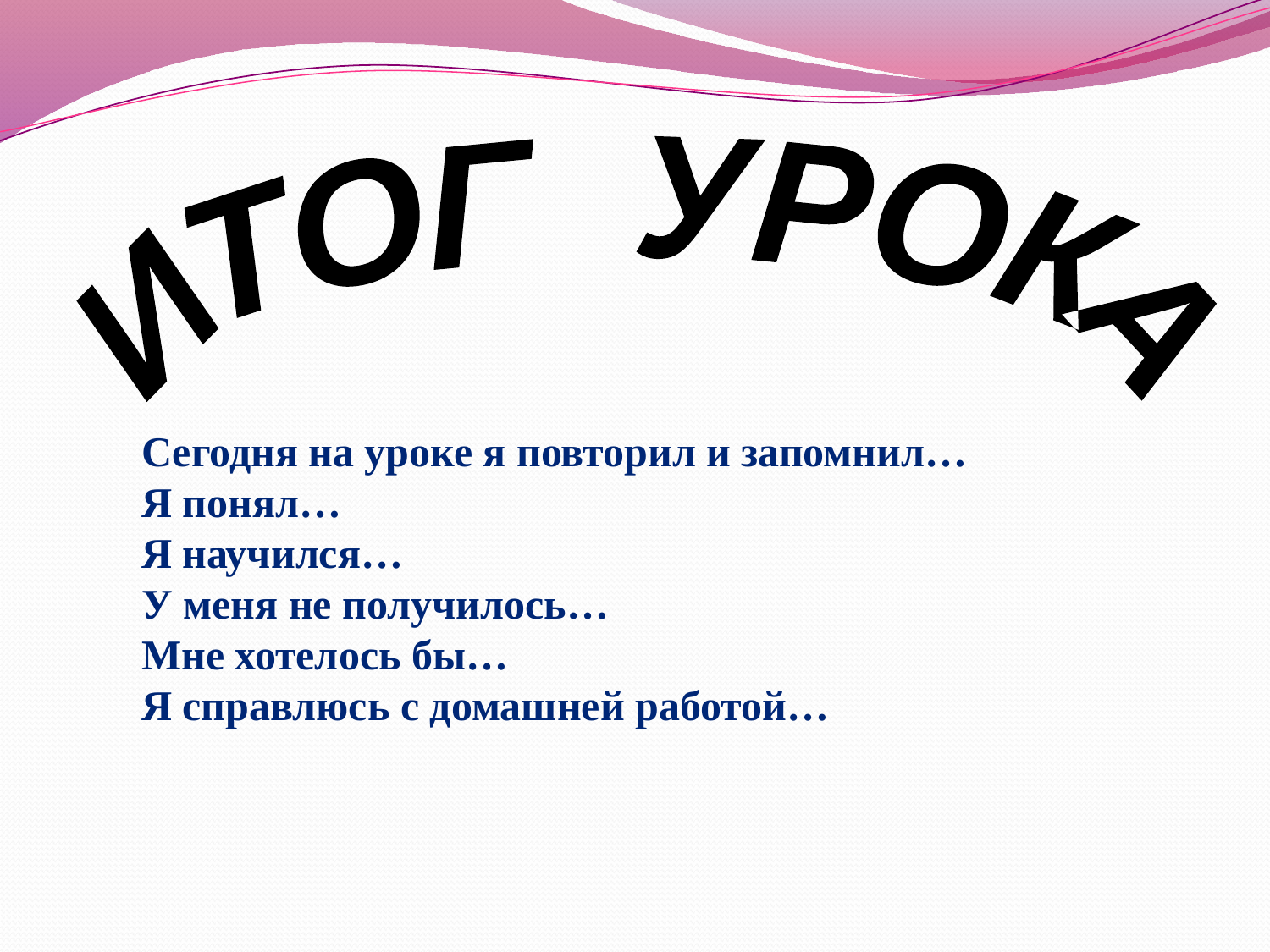

ИТОГ  УРОКА
Сегодня на уроке я повторил и запомнил…
Я понял…
Я научился…
У меня не получилось…
Мне хотелось бы…
Я справлюсь с домашней работой…